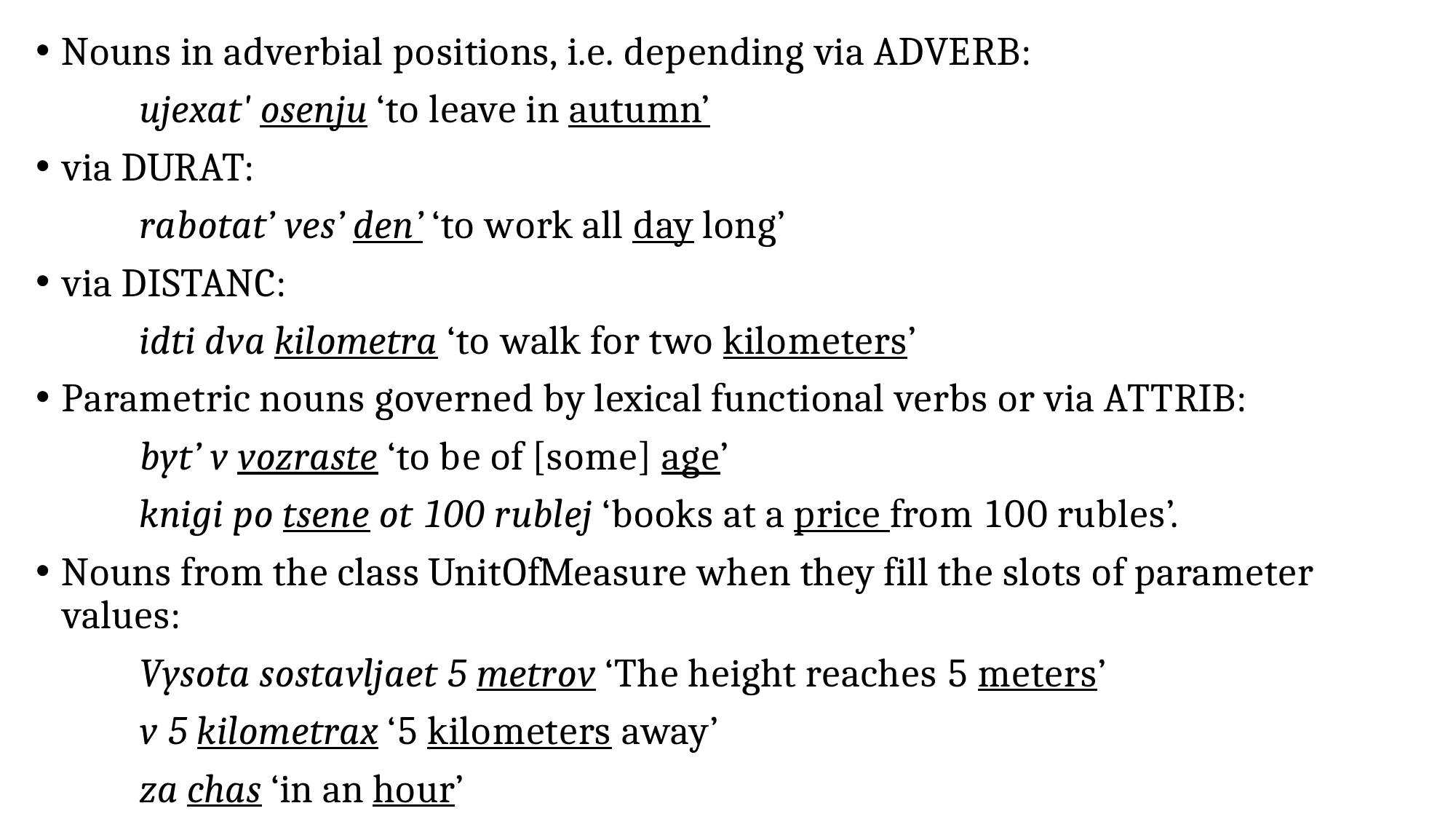

Nouns in adverbial positions, i.e. depending via ADVERB:
	ujexat' osenju ‘to leave in autumn’
via DURAT:
	rabotat’ ves’ den’ ‘to work all day long’
via DISTANC:
	idti dva kilometra ‘to walk for two kilometers’
Parametric nouns governed by lexical functional verbs or via ATTRIB:
	byt’ v vozraste ‘to be of [some] age’
	knigi po tsene ot 100 rublej ‘books at a price from 100 rubles’.
Nouns from the class UnitOfMeasure when they fill the slots of parameter values:
	Vysota sostavljaet 5 metrov ‘The height reaches 5 meters’
	v 5 kilometrax ‘5 kilometers away’
	za chas ‘in an hour’